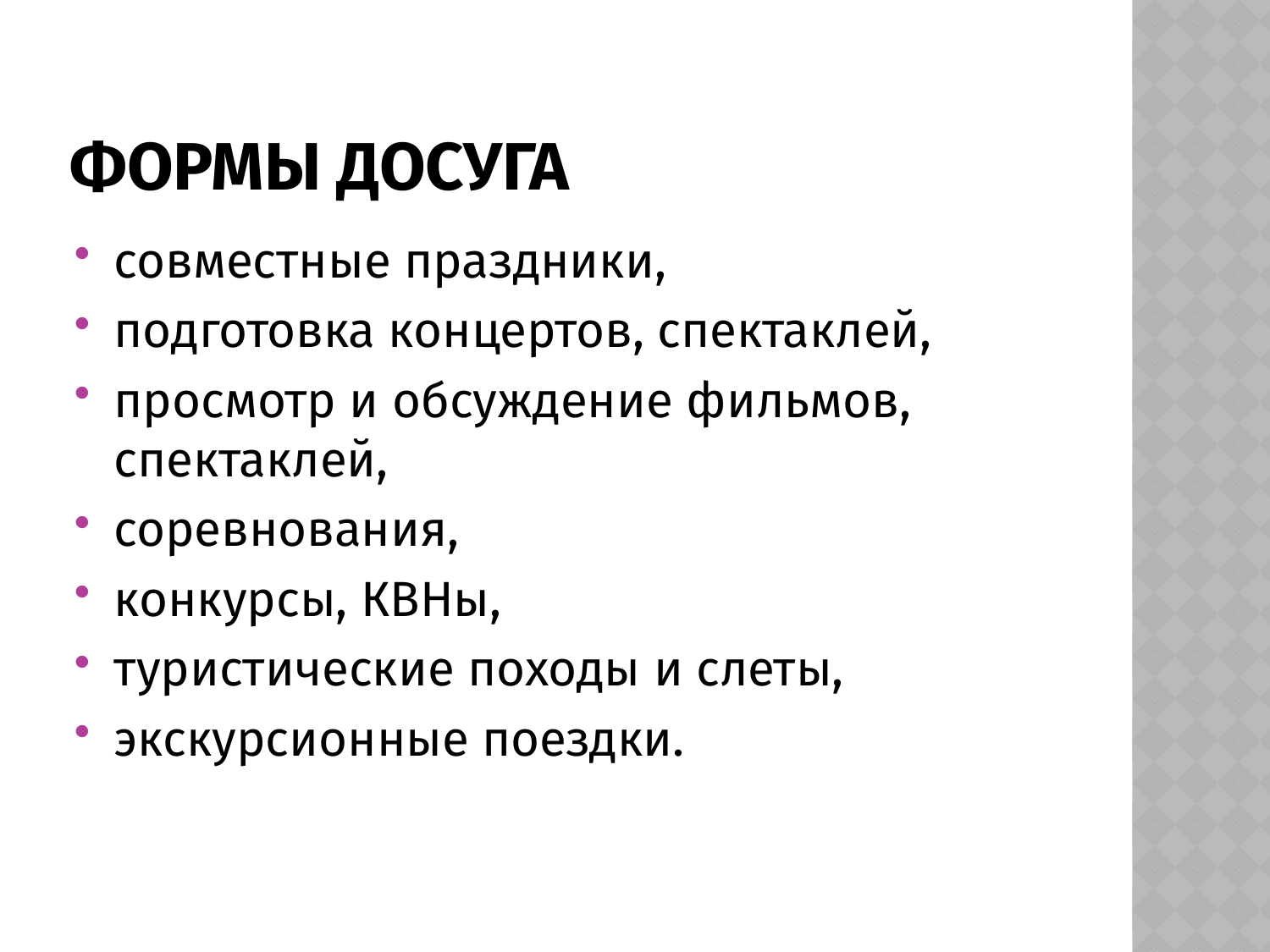

# Формы досуга
совместные праздники,
подготовка концертов, спектаклей,
просмотр и обсуждение фильмов, спектаклей,
соревнования,
конкурсы, КВНы,
туристические походы и слеты,
экскурсионные поездки.